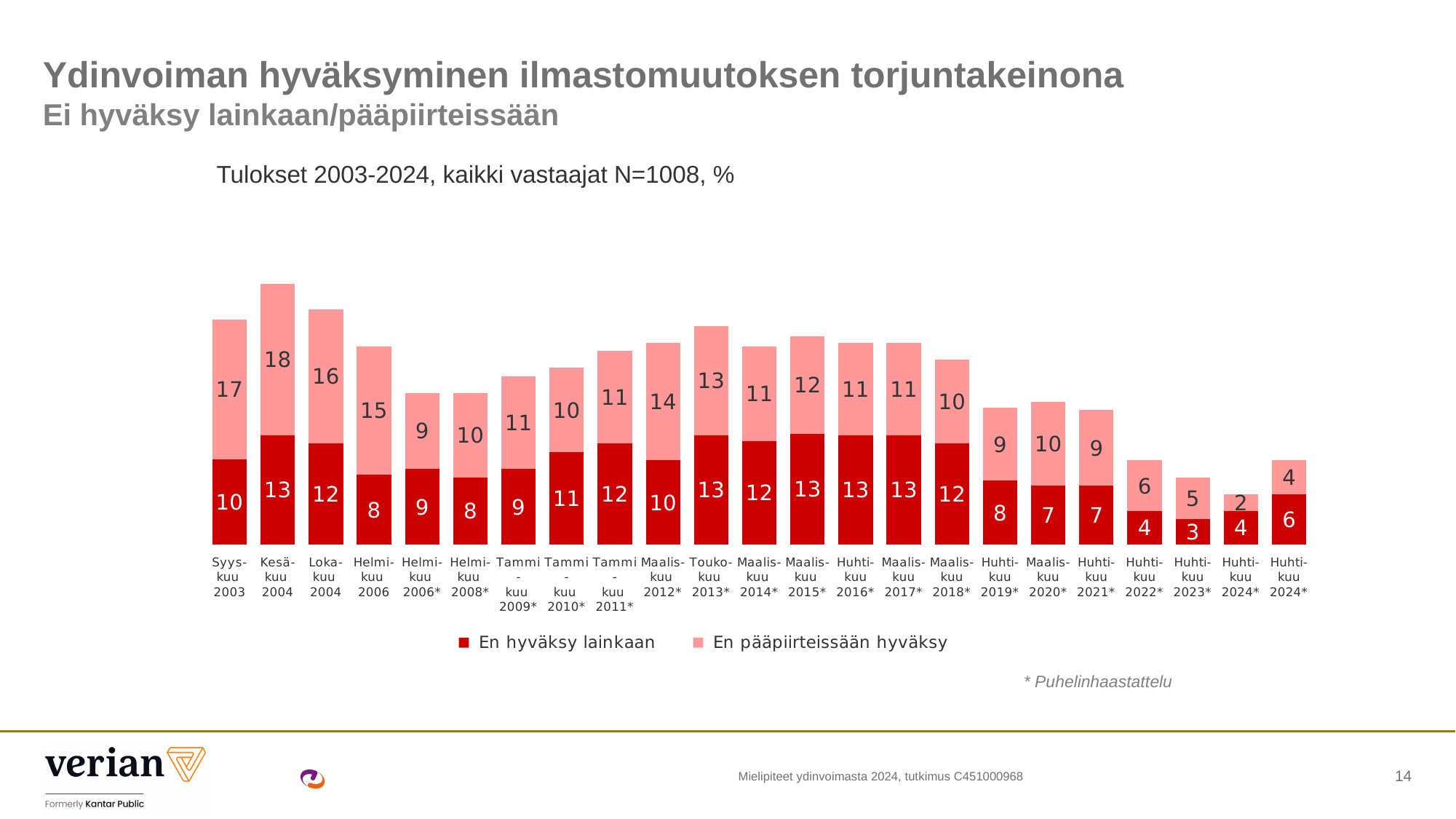

# Ydinvoiman hyväksyminen ilmastomuutoksen torjuntakeinona Ei hyväksy lainkaan/pääpiirteissään
Tulokset 2003-2024, kaikki vastaajat N=1008, %

### Chart

| Category |  En hyväksy lainkaan |  En pääpiirteissään hyväksy |
|---|---|---|
| Syys-
kuu
2003 | 10.14773 | 16.61079 |
| Kesä-
kuu
2004 | 13.0 | 18.0 |
| Loka-
kuu
2004 | 12.0 | 16.0 |
| Helmi-
kuu
2006 | 8.29121 | 15.2925 |
| Helmi-
kuu
2006* | 9.0 | 9.0 |
| Helmi-
kuu
2008* | 8.0 | 10.0 |
| Tammi-
kuu
2009* | 9.0 | 11.0 |
| Tammi-
kuu
2010* | 11.0 | 10.0 |
| Tammi-
kuu
2011* | 12.0 | 11.0 |
| Maalis-
kuu
2012* | 10.0 | 14.0 |
| Touko-
kuu
2013* | 13.0 | 13.0 |
| Maalis-
kuu
2014* | 12.32563 | 11.20633 |
| Maalis-
kuu
2015* | 13.18144 | 11.57824 |
| Huhti-
kuu
2016* | 13.0 | 11.0 |
| Maalis-
kuu 2017* | 13.0 | 11.0 |
| Maalis-
kuu 2018* | 12.0 | 10.0 |
| Huhti-
kuu 2019* | 7.591847 | 8.712811 |
| Maalis-
kuu 2020* | 7.0 | 10.0 |
| Huhti-
kuu 2021* | 7.0 | 9.0 |
| Huhti-
kuu 2022* | 4.0 | 6.0 |
| Huhti-
kuu 2023* | 3.0 | 5.0 |
| Huhti-
kuu 2024* | 4.0 | 2.0 |
| Huhti-
kuu 2024* | 6.0 | 4.0 |
* Puhelinhaastattelu
Mielipiteet ydinvoimasta 2024, tutkimus C451000968
14